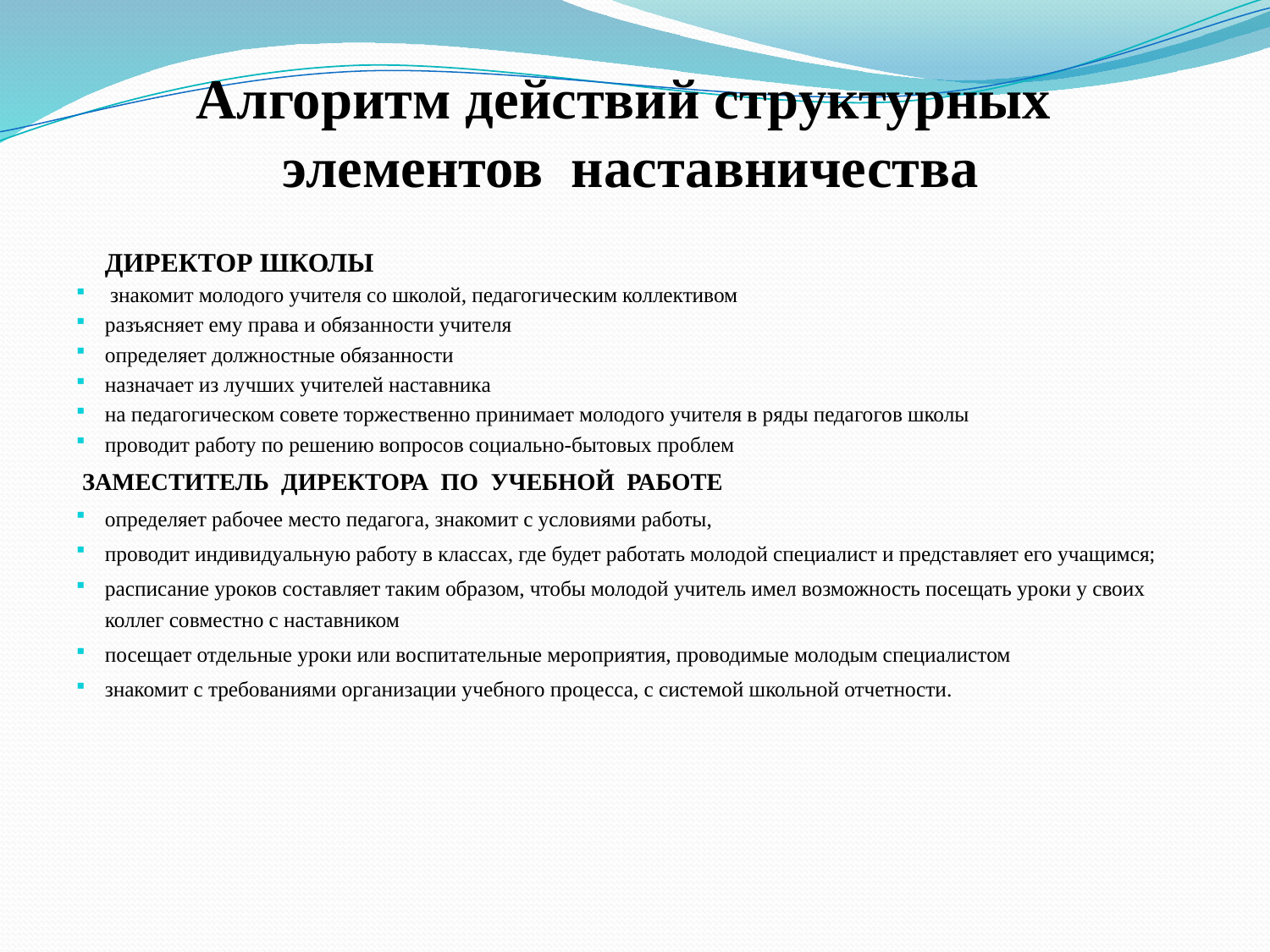

# Алгоритм действий структурных  элементов  наставничества
	ДИРЕКТОР ШКОЛЫ
 знакомит молодого учителя со школой, педагогическим коллективом
разъясняет ему права и обязанности учителя
определяет должностные обязанности
назначает из лучших учителей наставника
на педагогическом совете торжественно принимает молодого учителя в ряды педагогов школы
проводит работу по решению вопросов социально-бытовых проблем
 ЗАМЕСТИТЕЛЬ  ДИРЕКТОРА  ПО  УЧЕБНОЙ  РАБОТЕ
определяет рабочее место педагога, знакомит с условиями работы,
проводит индивидуальную работу в классах, где будет работать молодой специалист и представляет его учащимся;
расписание уроков составляет таким образом, чтобы молодой учитель имел возможность посещать уроки у своих коллег совместно с наставником
посещает отдельные уроки или воспитательные мероприятия, проводимые молодым специалистом
знакомит с требованиями организации учебного процесса, с системой школьной отчетности.